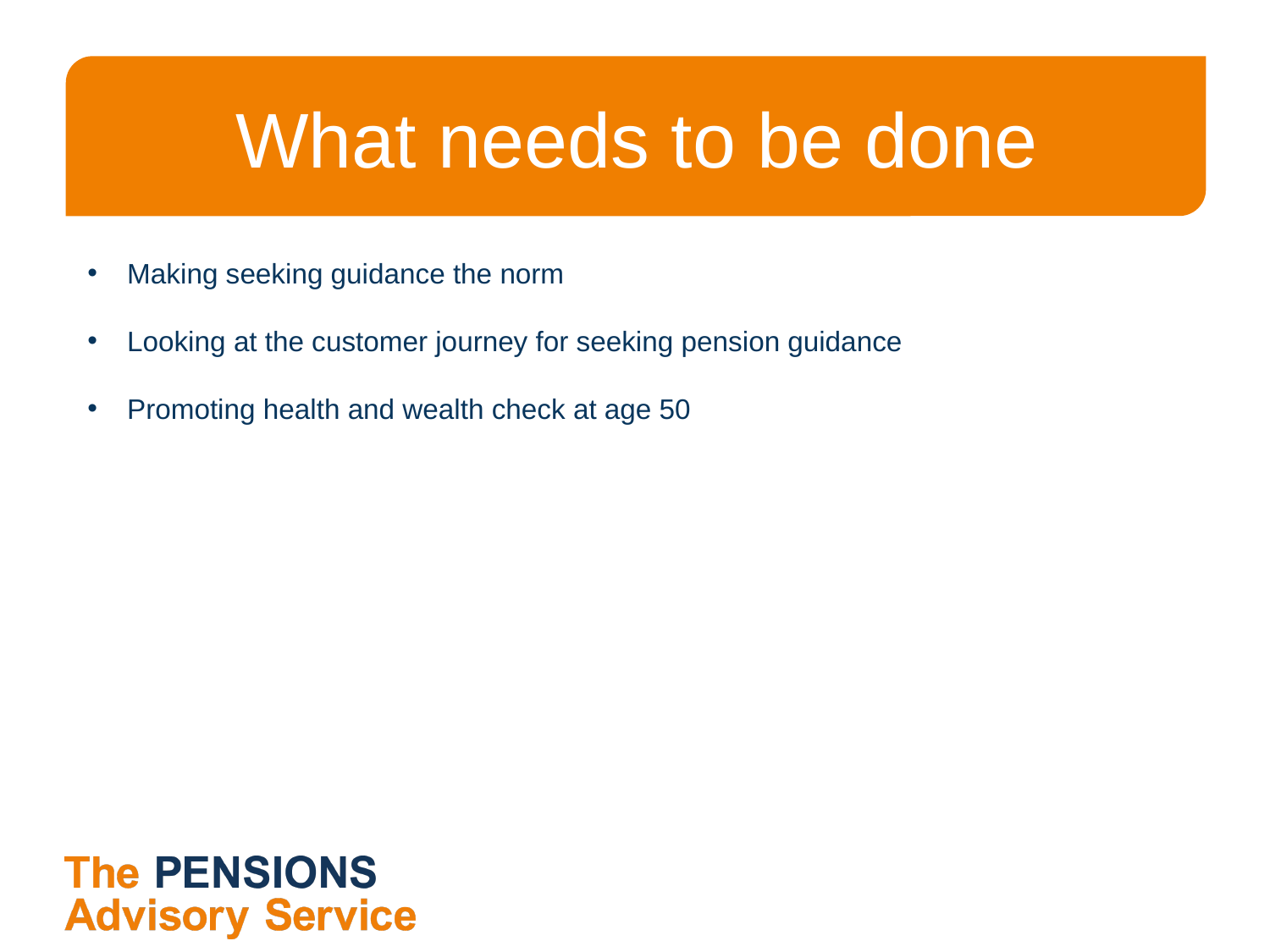

# What needs to be done

Making seeking guidance the norm

Looking at the customer journey for seeking pension guidance

Promoting health and wealth check at age 50